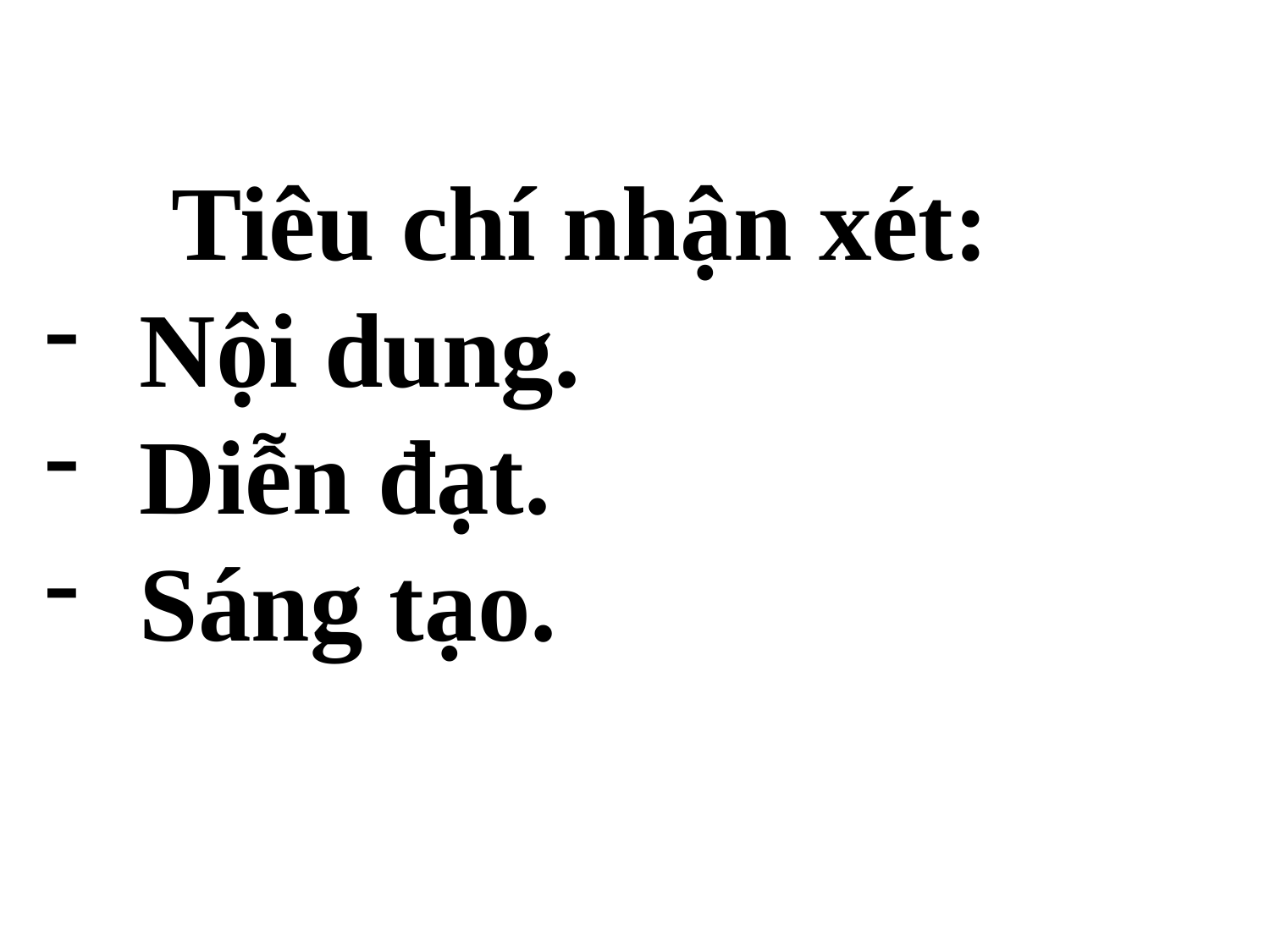

Tiêu chí nhận xét:
Nội dung.
Diễn đạt.
Sáng tạo.